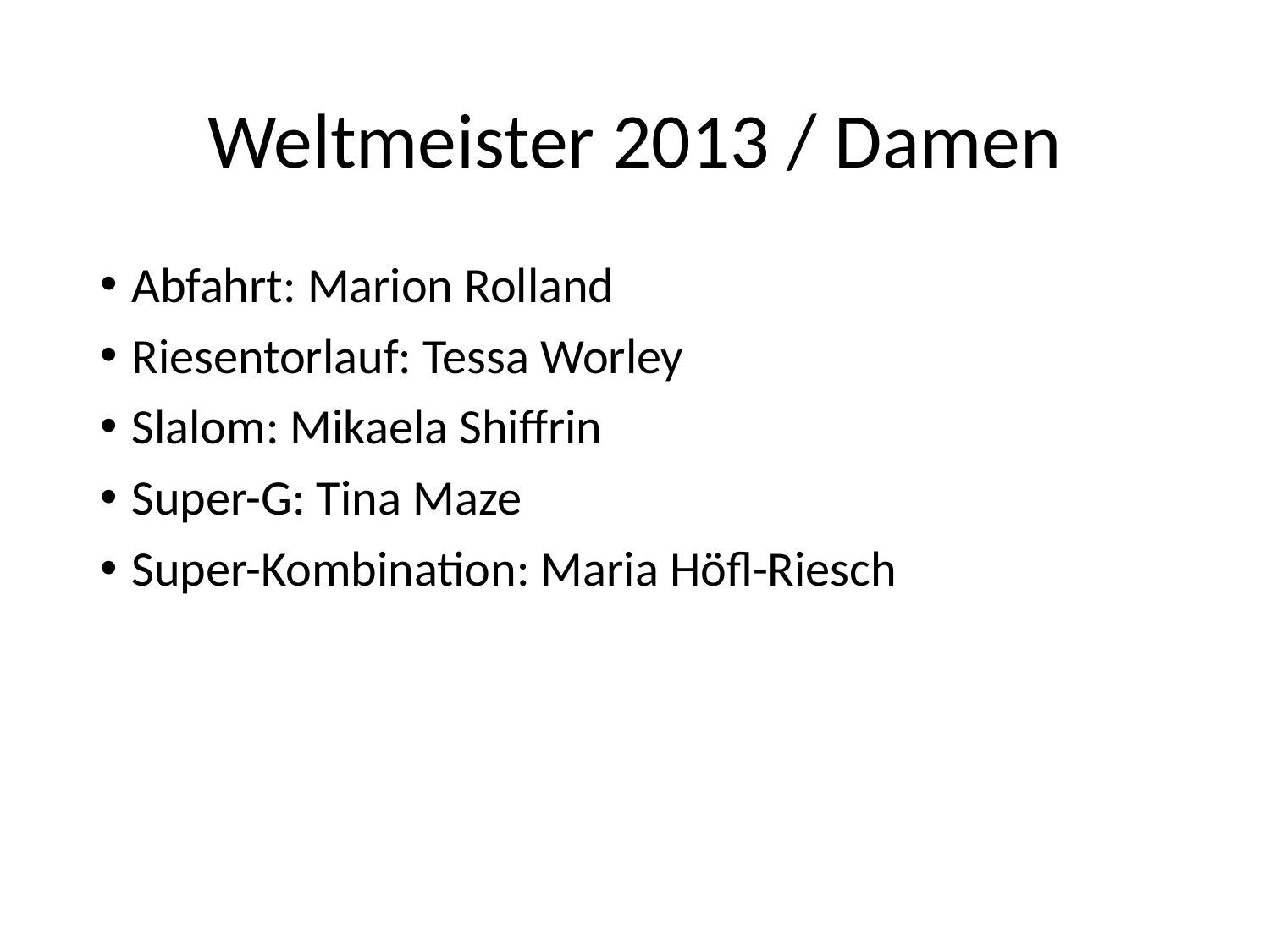

# Weltmeister 2013 / Damen
Abfahrt: Marion Rolland
Riesentorlauf: Tessa Worley
Slalom: Mikaela Shiffrin
Super-G: Tina Maze
Super-Kombination: Maria Höfl-Riesch